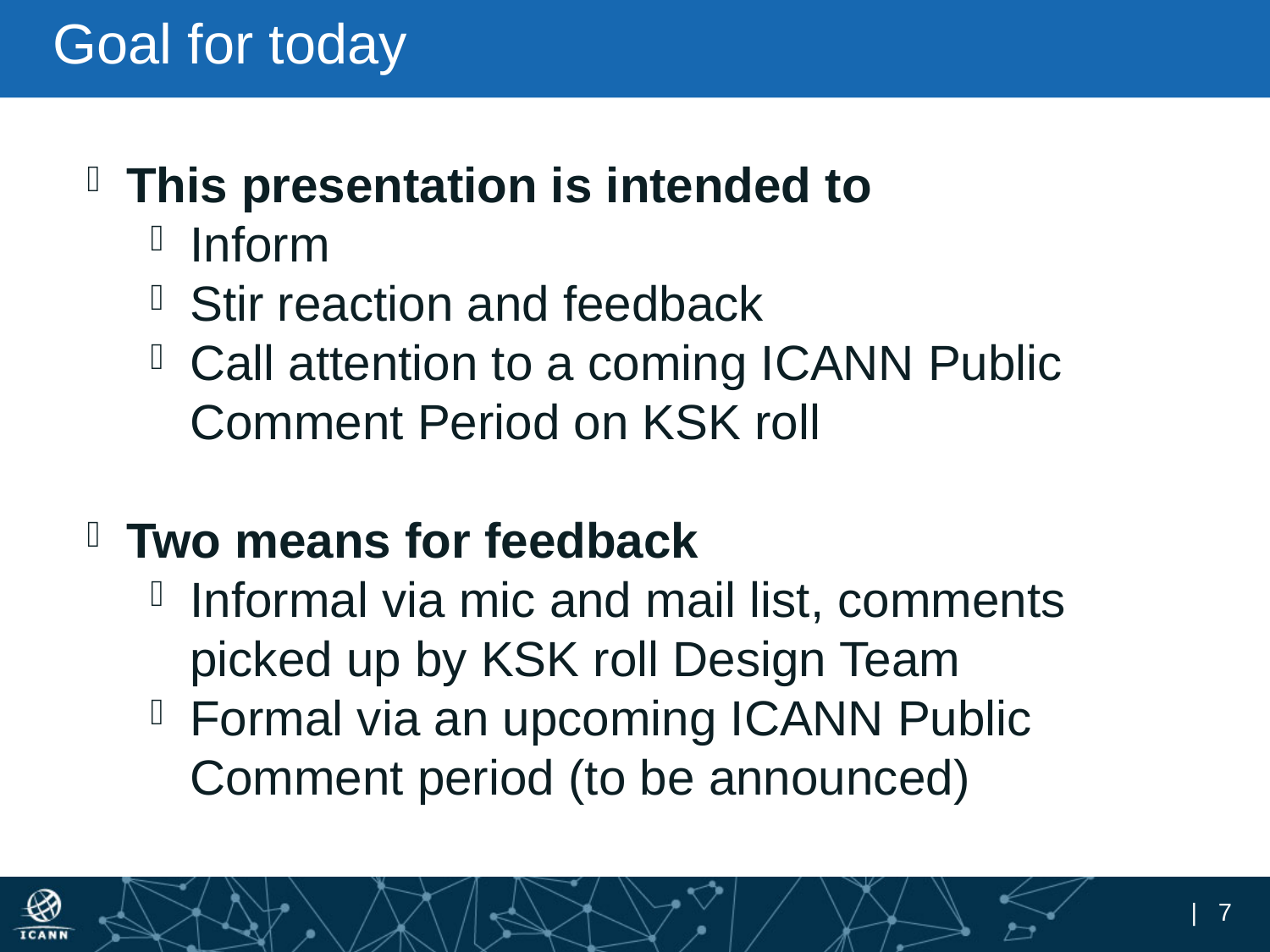

# Goal for today
This presentation is intended to
Inform
Stir reaction and feedback
Call attention to a coming ICANN Public Comment Period on KSK roll

Two means for feedback
Informal via mic and mail list, comments picked up by KSK roll Design Team
Formal via an upcoming ICANN Public Comment period (to be announced)